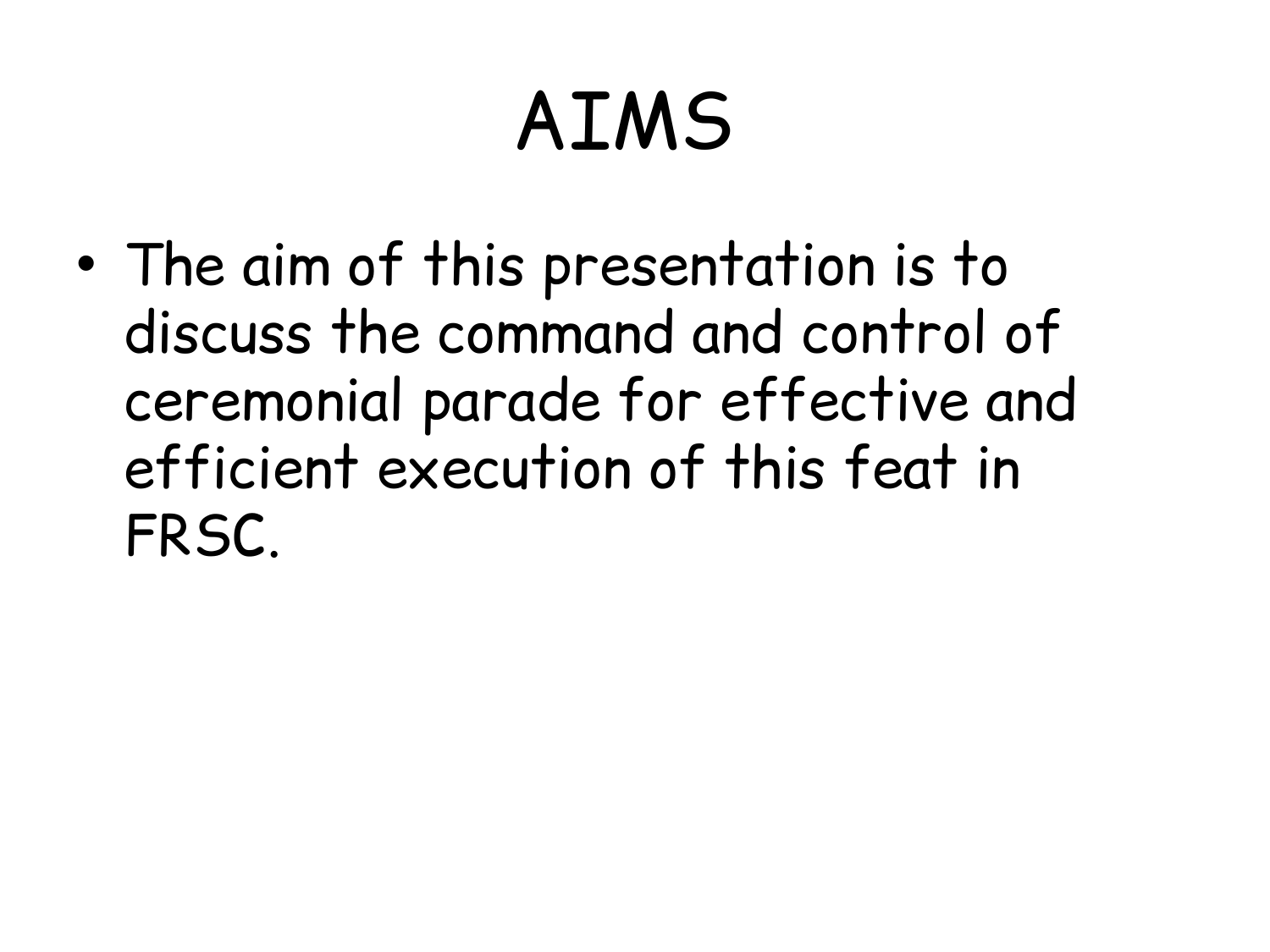

# AIMS
The aim of this presentation is to discuss the command and control of ceremonial parade for effective and efficient execution of this feat in FRSC.